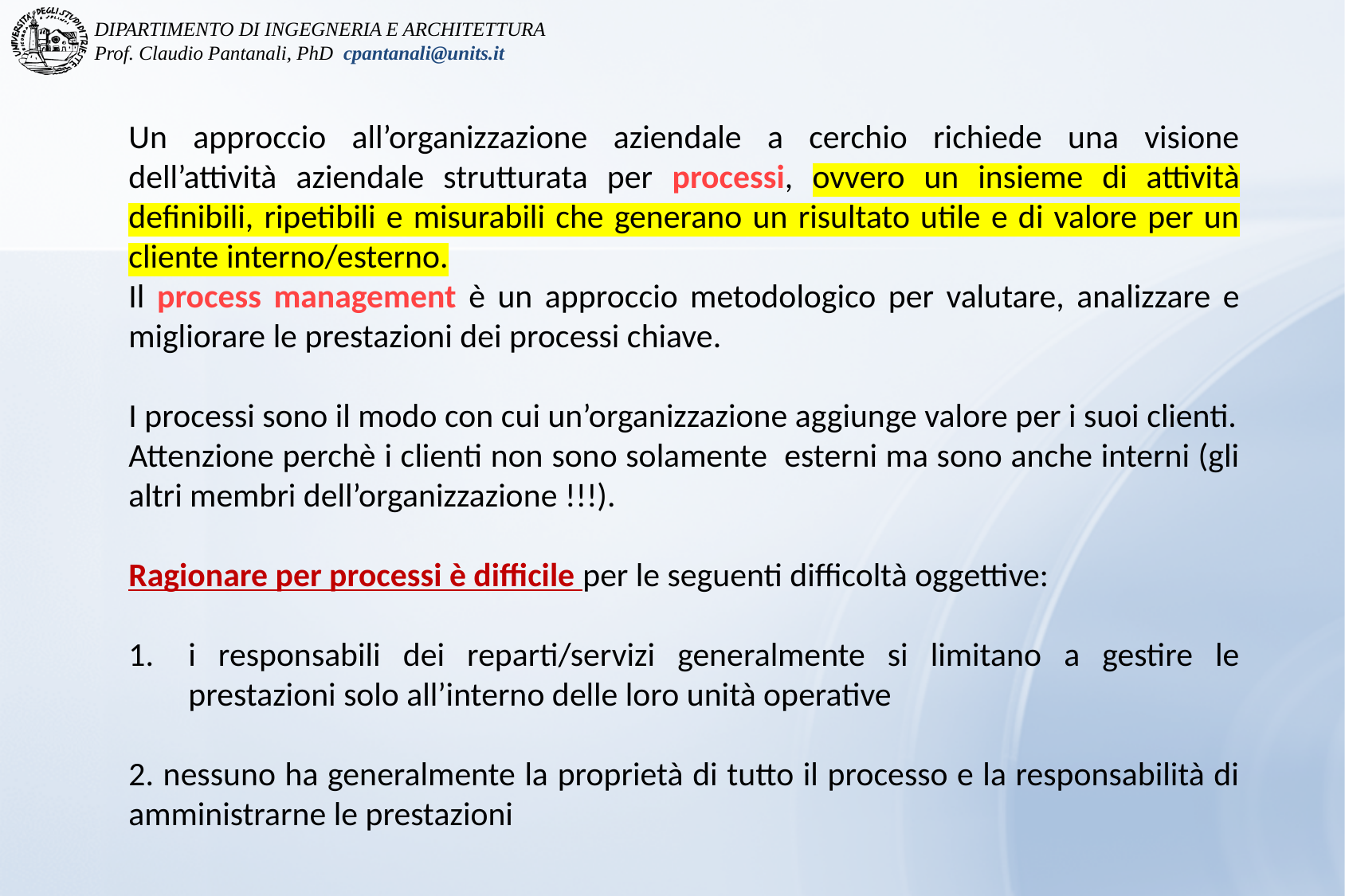

Un approccio all’organizzazione aziendale a cerchio richiede una visione dell’attività aziendale strutturata per processi, ovvero un insieme di attività definibili, ripetibili e misurabili che generano un risultato utile e di valore per un cliente interno/esterno.
Il process management è un approccio metodologico per valutare, analizzare e migliorare le prestazioni dei processi chiave.

I processi sono il modo con cui un’organizzazione aggiunge valore per i suoi clienti.
Attenzione perchè i clienti non sono solamente  esterni ma sono anche interni (gli altri membri dell’organizzazione !!!).

Ragionare per processi è difficile per le seguenti difficoltà oggettive:

i responsabili dei reparti/servizi generalmente si limitano a gestire le prestazioni solo all’interno delle loro unità operative

2. nessuno ha generalmente la proprietà di tutto il processo e la responsabilità di amministrarne le prestazioni